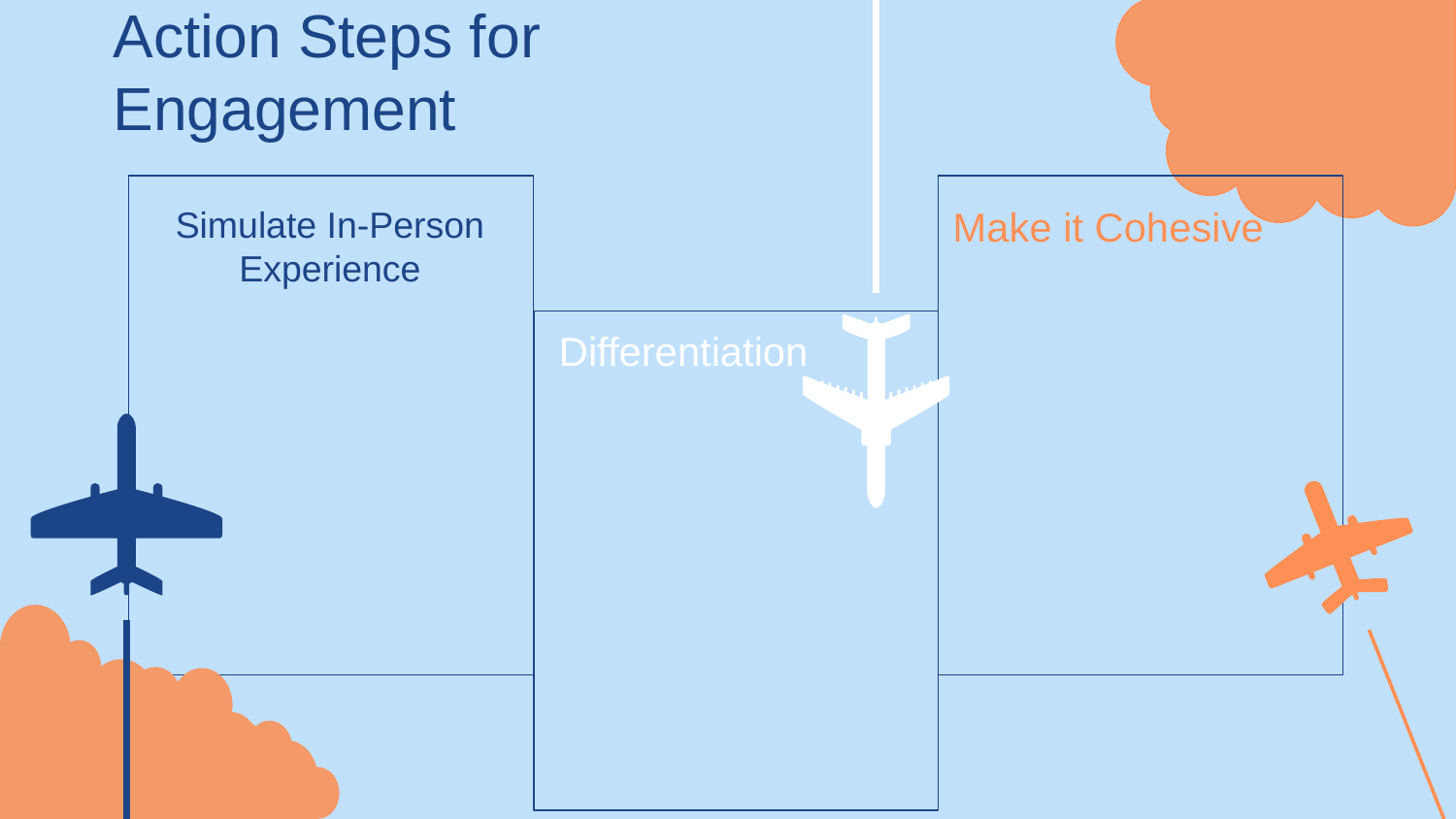

# Action Steps for Engagement

Simulate In-Person Experience
Make it Cohesive

Differentiation